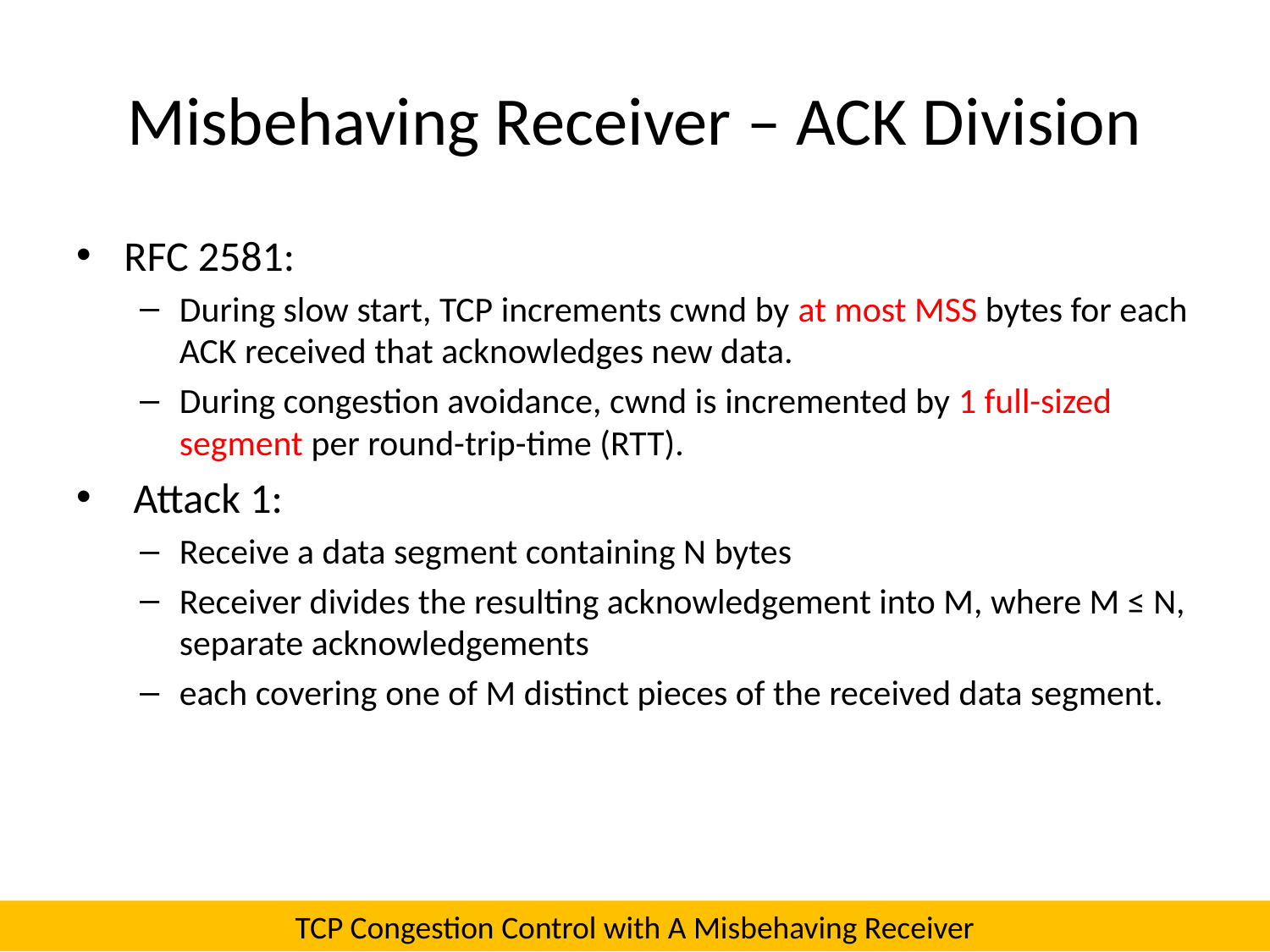

# Misbehaving Receiver – ACK Division
RFC 2581:
During slow start, TCP increments cwnd by at most MSS bytes for each ACK received that acknowledges new data.
During congestion avoidance, cwnd is incremented by 1 full-sized segment per round-trip-time (RTT).
 Attack 1:
Receive a data segment containing N bytes
Receiver divides the resulting acknowledgement into M, where M ≤ N, separate acknowledgements
each covering one of M distinct pieces of the received data segment.
TCP Congestion Control with A Misbehaving Receiver